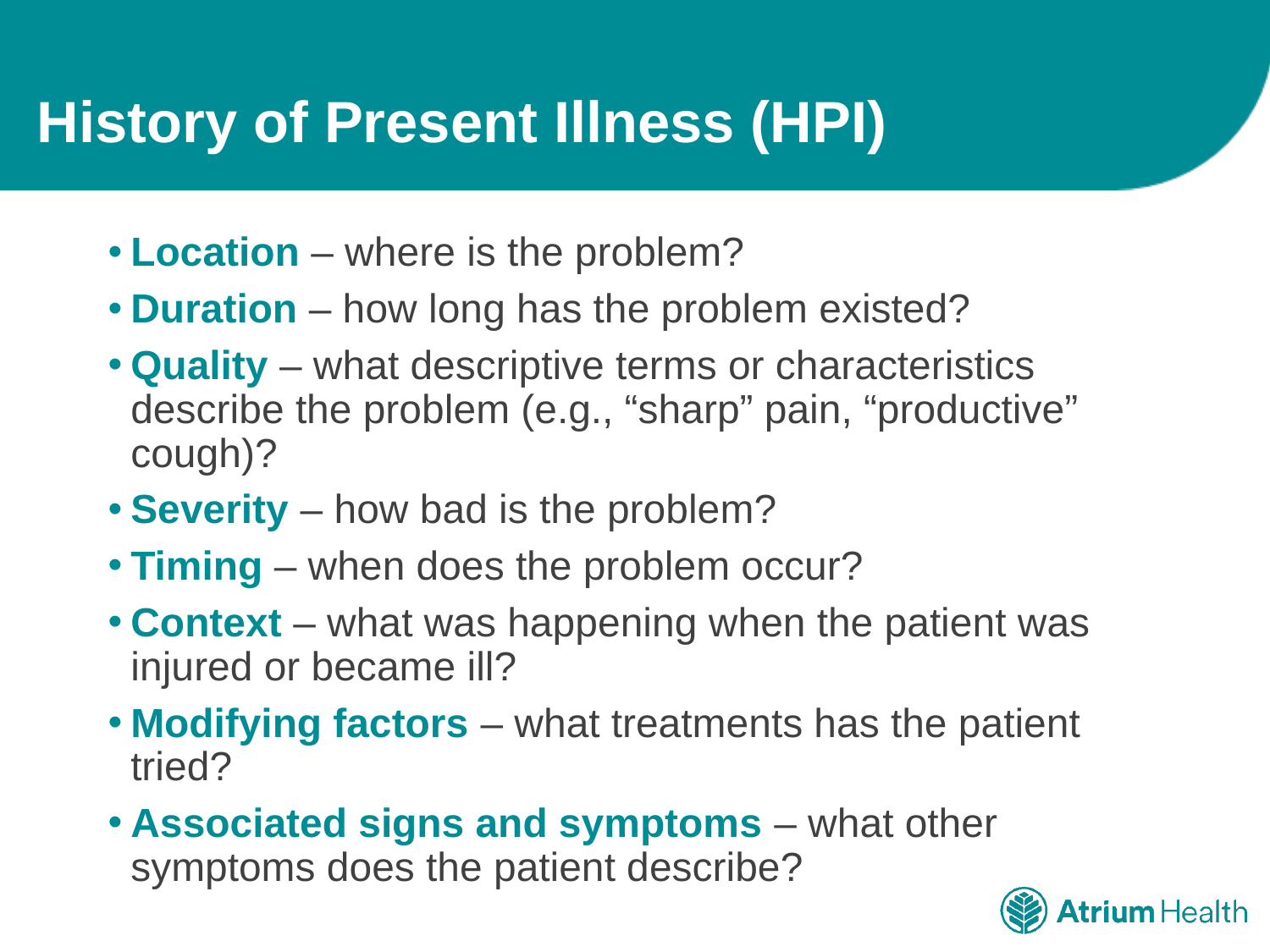

# History of Present Illness (HPI)
Location – where is the problem?
Duration – how long has the problem existed?
Quality – what descriptive terms or characteristics describe the problem (e.g., “sharp” pain, “productive” cough)?
Severity – how bad is the problem?
Timing – when does the problem occur?
Context – what was happening when the patient was injured or became ill?
Modifying factors – what treatments has the patient tried?
Associated signs and symptoms – what other symptoms does the patient describe?